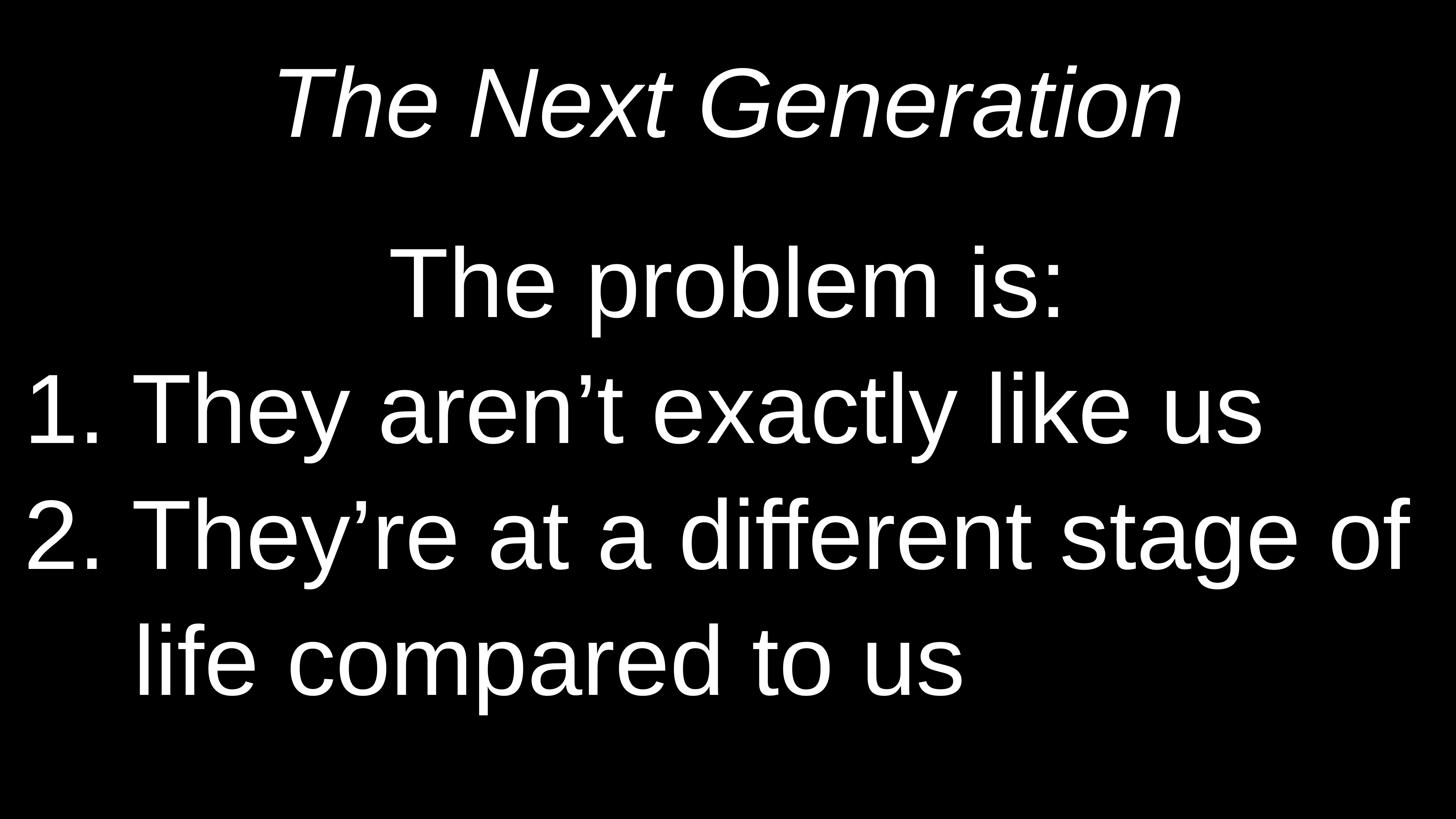

The Next Generation
The problem is:
1. They aren’t exactly like us
2. They’re at a different stage of
    life compared to us